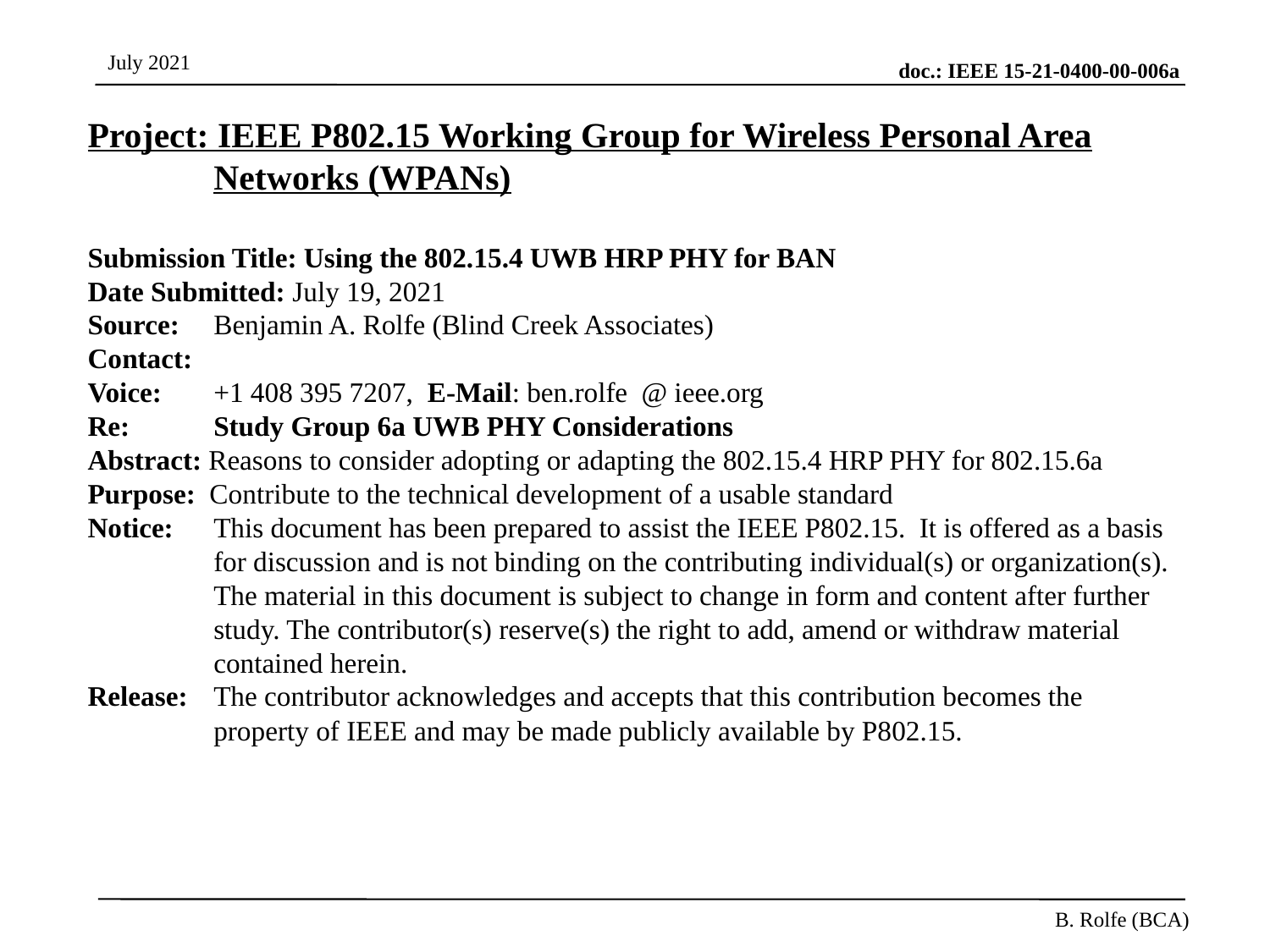

Project: IEEE P802.15 Working Group for Wireless Personal Area Networks (WPANs)

Submission Title: Using the 802.15.4 UWB HRP PHY for BAN
Date Submitted: July 19, 2021
Source: 	Benjamin A. Rolfe (Blind Creek Associates)
Contact:
Voice: 	+1 408 395 7207,  E-Mail: ben.rolfe  @ ieee.org
Re: 	Study Group 6a UWB PHY Considerations
Abstract: Reasons to consider adopting or adapting the 802.15.4 HRP PHY for 802.15.6a
Purpose:  Contribute to the technical development of a usable standard
Notice:	This document has been prepared to assist the IEEE P802.15.  It is offered as a basis for discussion and is not binding on the contributing individual(s) or organization(s). The material in this document is subject to change in form and content after further study. The contributor(s) reserve(s) the right to add, amend or withdraw material contained herein.
Release:	The contributor acknowledges and accepts that this contribution becomes the property of IEEE and may be made publicly available by P802.15.